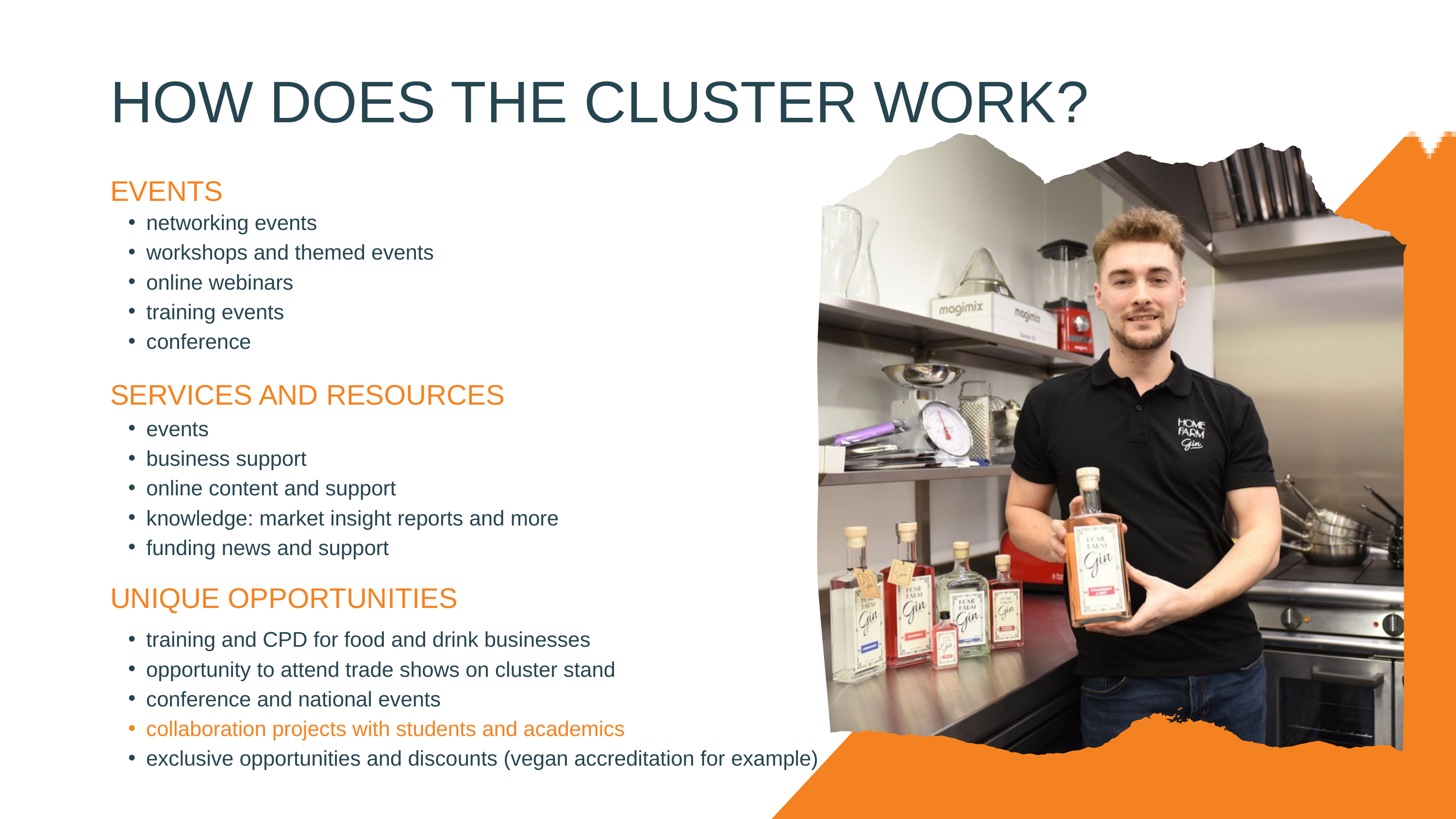

HOW DOES THE CLUSTER WORK?

EVENTS
networking events
workshops and themed events
online webinars
training events
conference
SERVICES AND RESOURCES
events
business support
online content and support
knowledge: market insight reports and more
funding news and support

UNIQUE OPPORTUNITIES
training and CPD for food and drink businesses
opportunity to attend trade shows on cluster stand
conference and national events
collaboration projects with students and academics
exclusive opportunities and discounts (vegan accreditation for example)